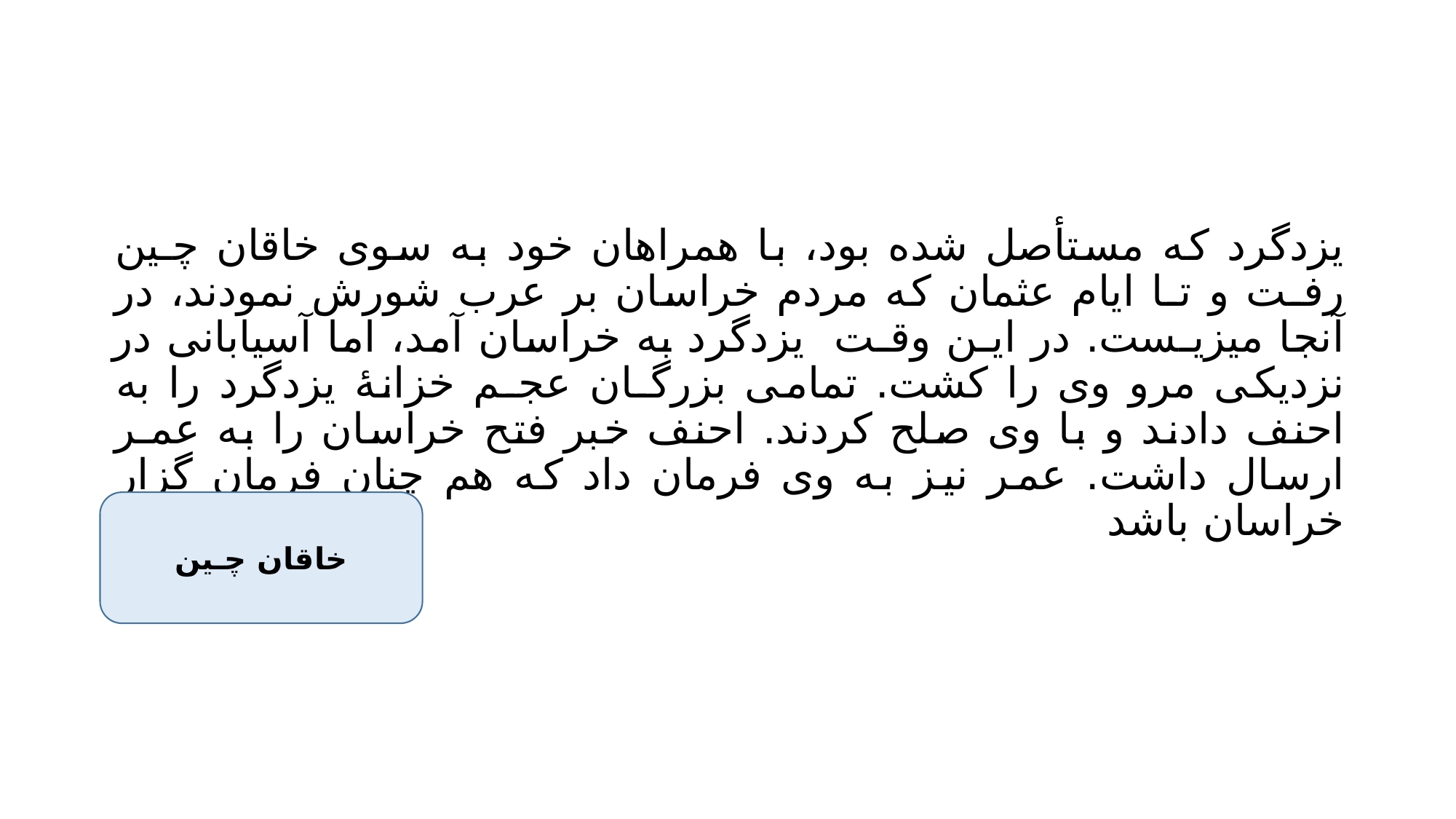

#
یزدگرد که مستأصل شده بود، با همراهان خود به سوی خاقان چـین رفـت و تـا ایام عثمان که مردم خراسان بر عرب شورش نمودند، در آنجا میزیـست. در ایـن وقـت  یزدگرد به خراسان آمد، اما آسیابانی در نزدیکی مرو وی را کشت. تمامی بزرگـان عجـم خزانۀ یزدگرد را به احنف دادند و با وی صلح کردند. احنف خبر فتح خراسان را به عمـر ارسال داشت. عمر نیز به وی فرمان داد که هم چنان فرمان گزار خراسان باشد

خاقان چـین